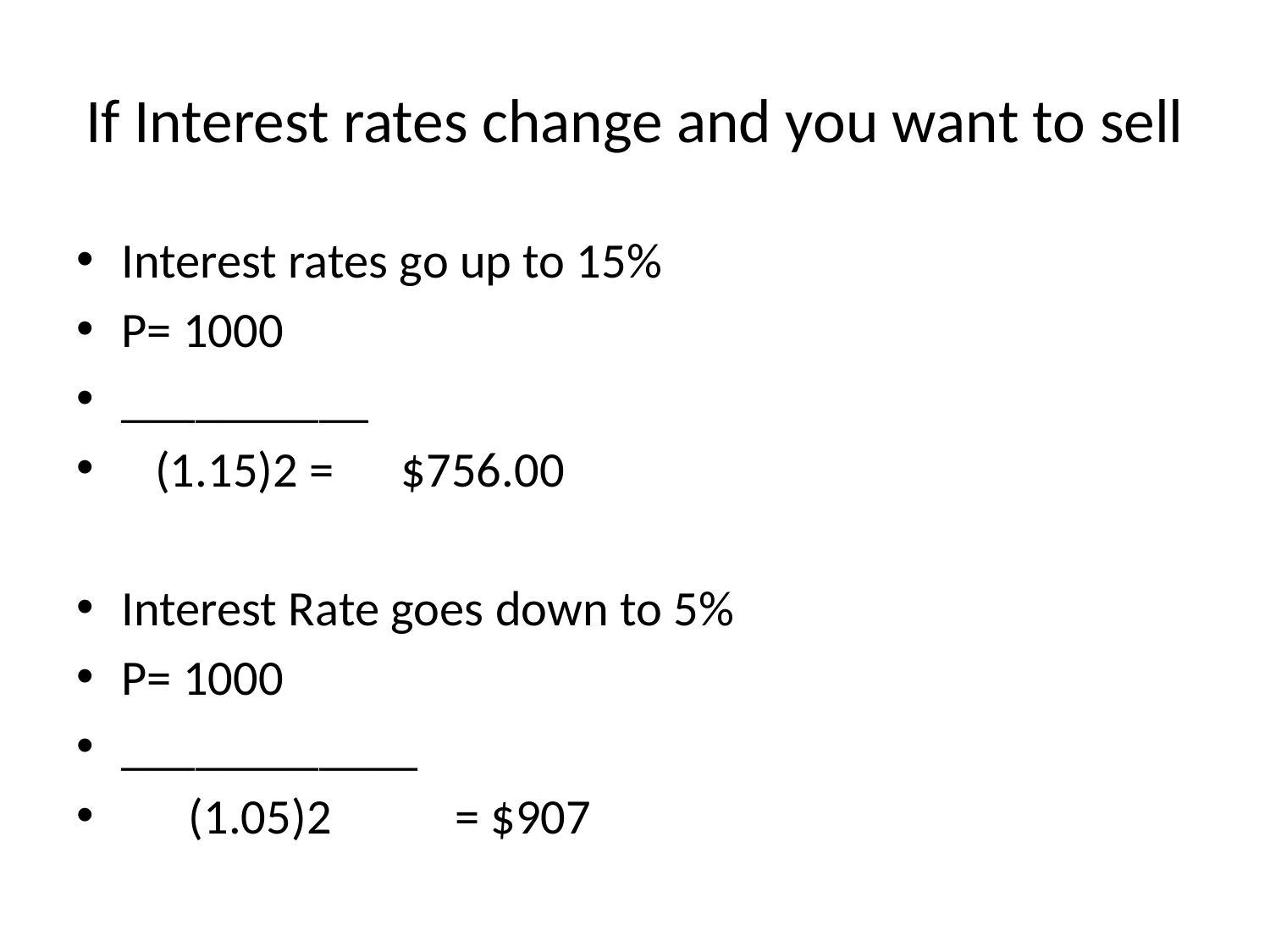

# If Interest rates change and you want to sell
Interest rates go up to 15%
P= 1000
__________
   (1.15)2 =      $756.00

Interest Rate goes down to 5%
P= 1000
____________
      (1.05)2           = $907